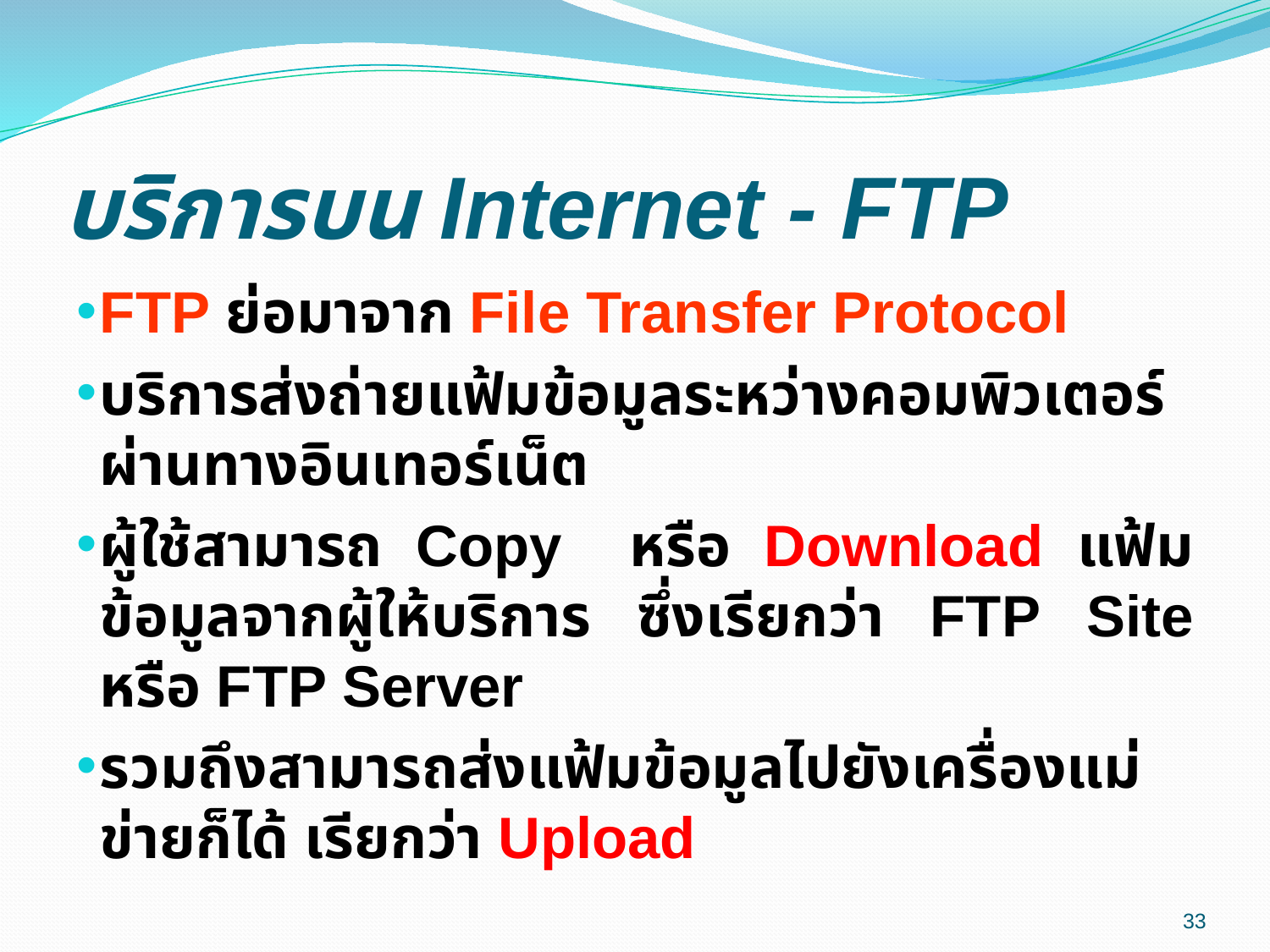

# บริการบน Internet - FTP
FTP ย่อมาจาก File Transfer Protocol
บริการส่งถ่ายแฟ้มข้อมูลระหว่างคอมพิวเตอร์ผ่านทางอินเทอร์เน็ต
ผู้ใช้สามารถ Copy  หรือ Download แฟ้มข้อมูลจากผู้ให้บริการ ซึ่งเรียกว่า FTP Site หรือ FTP Server
รวมถึงสามารถส่งแฟ้มข้อมูลไปยังเครื่องแม่ข่ายก็ได้ เรียกว่า Upload
33